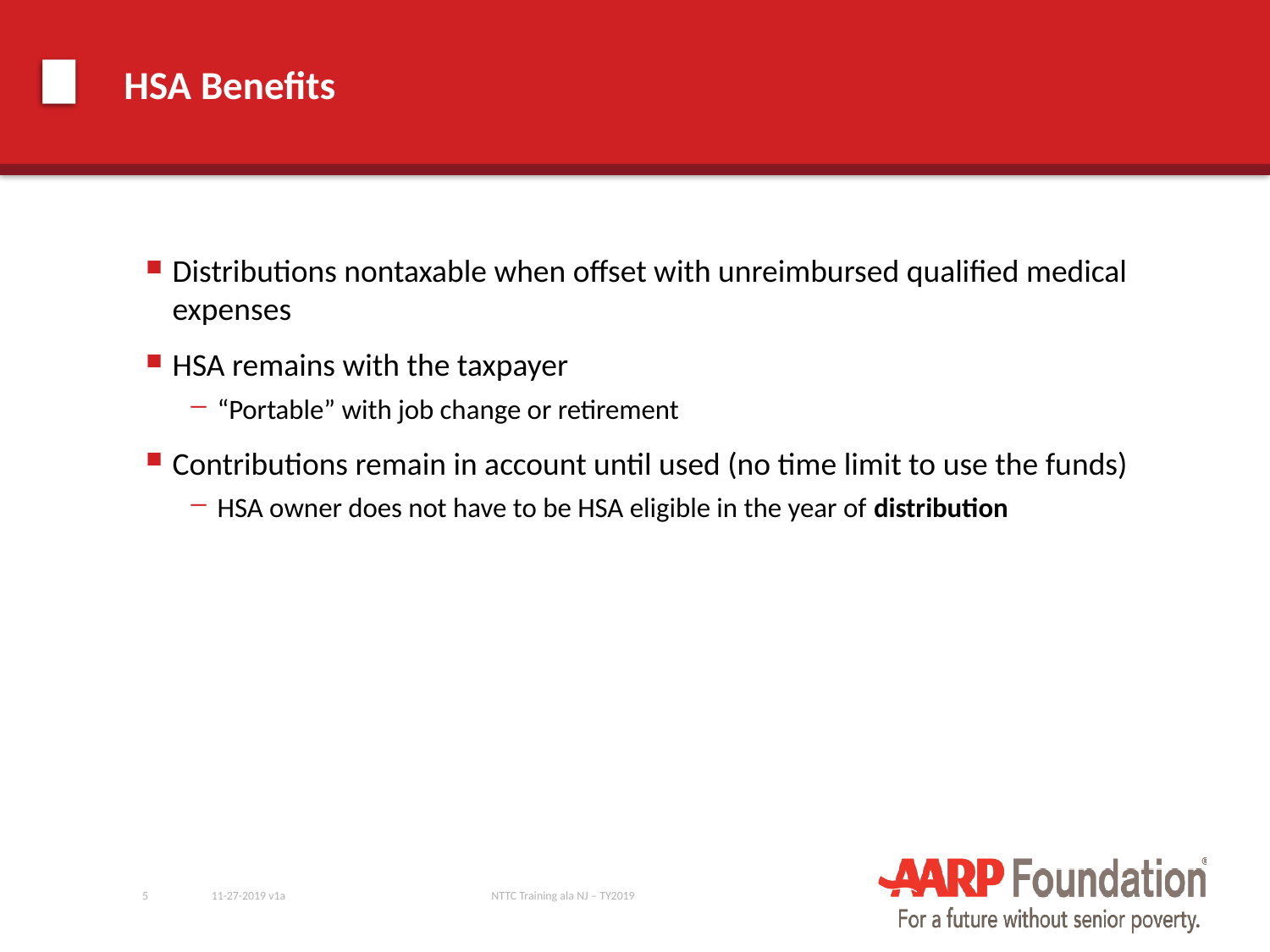

# HSA Benefits
Distributions nontaxable when offset with unreimbursed qualified medical expenses
HSA remains with the taxpayer
“Portable” with job change or retirement
Contributions remain in account until used (no time limit to use the funds)
HSA owner does not have to be HSA eligible in the year of distribution
5
11-27-2019 v1a
NTTC Training ala NJ – TY2019